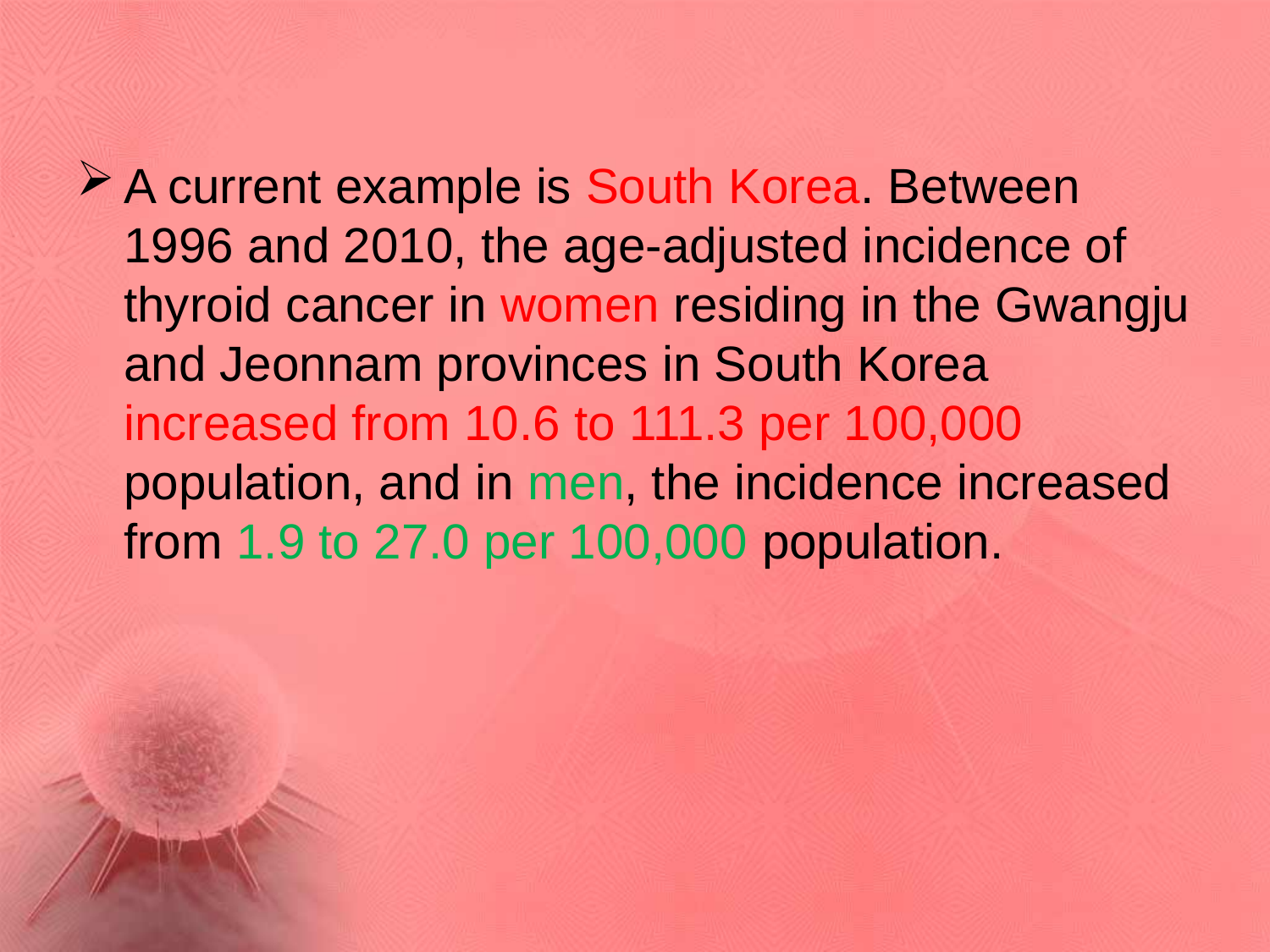

A current example is South Korea. Between 1996 and 2010, the age-adjusted incidence of thyroid cancer in women residing in the Gwangju and Jeonnam provinces in South Korea increased from 10.6 to 111.3 per 100,000 population, and in men, the incidence increased from 1.9 to 27.0 per 100,000 population.